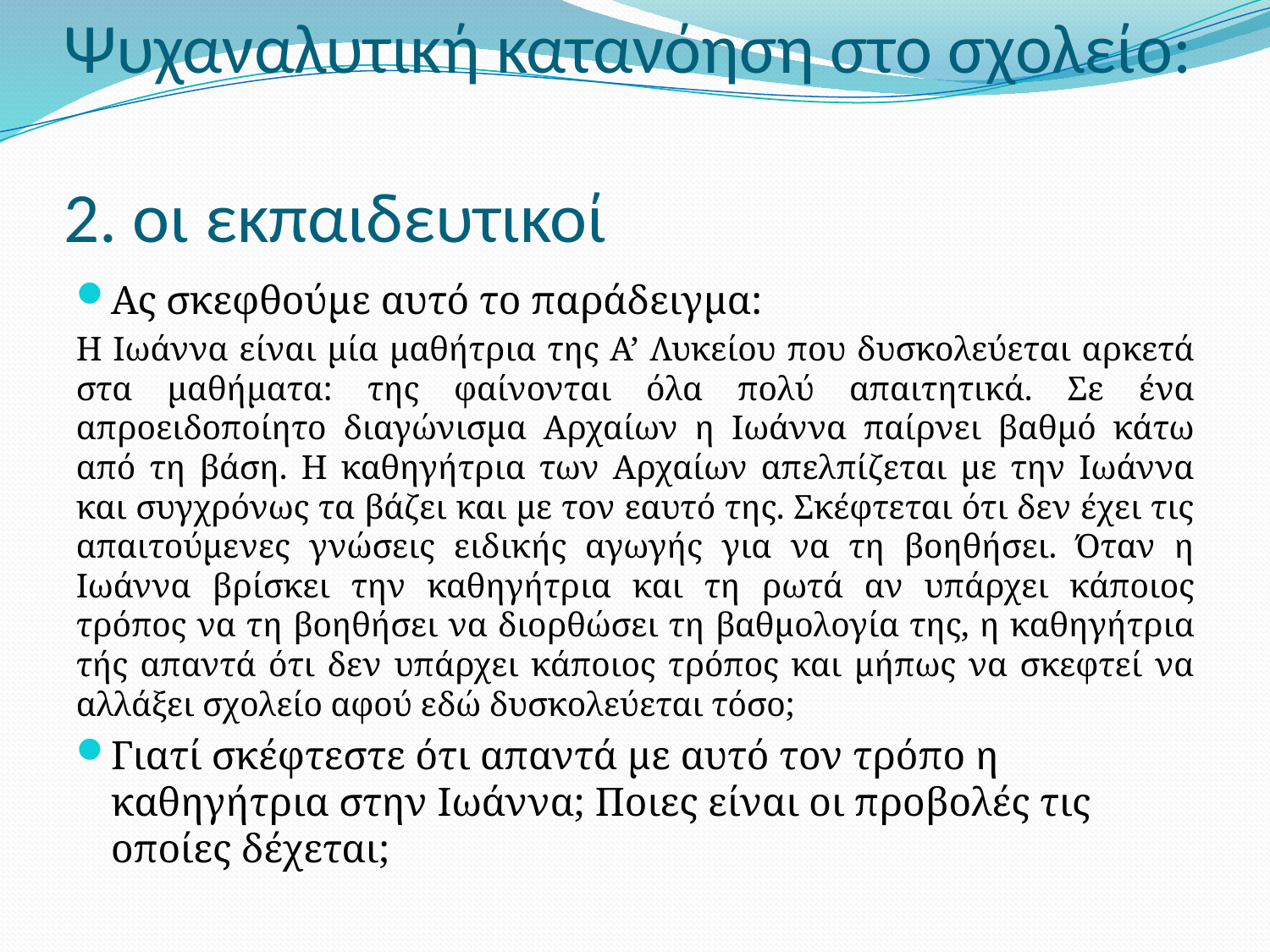

# Ψυχαναλυτική κατανόηση στο σχολείο: 2. οι εκπαιδευτικοί
Ας σκεφθούμε αυτό το παράδειγμα:
Η Ιωάννα είναι μία μαθήτρια της Α’ Λυκείου που δυσκολεύεται αρκετά στα μαθήματα: της φαίνονται όλα πολύ απαιτητικά. Σε ένα απροειδοποίητο διαγώνισμα Αρχαίων η Ιωάννα παίρνει βαθμό κάτω από τη βάση. Η καθηγήτρια των Αρχαίων απελπίζεται με την Ιωάννα και συγχρόνως τα βάζει και με τον εαυτό της. Σκέφτεται ότι δεν έχει τις απαιτούμενες γνώσεις ειδικής αγωγής για να τη βοηθήσει. Όταν η Ιωάννα βρίσκει την καθηγήτρια και τη ρωτά αν υπάρχει κάποιος τρόπος να τη βοηθήσει να διορθώσει τη βαθμολογία της, η καθηγήτρια τής απαντά ότι δεν υπάρχει κάποιος τρόπος και μήπως να σκεφτεί να αλλάξει σχολείο αφού εδώ δυσκολεύεται τόσο;
Γιατί σκέφτεστε ότι απαντά με αυτό τον τρόπο η καθηγήτρια στην Ιωάννα; Ποιες είναι οι προβολές τις οποίες δέχεται;